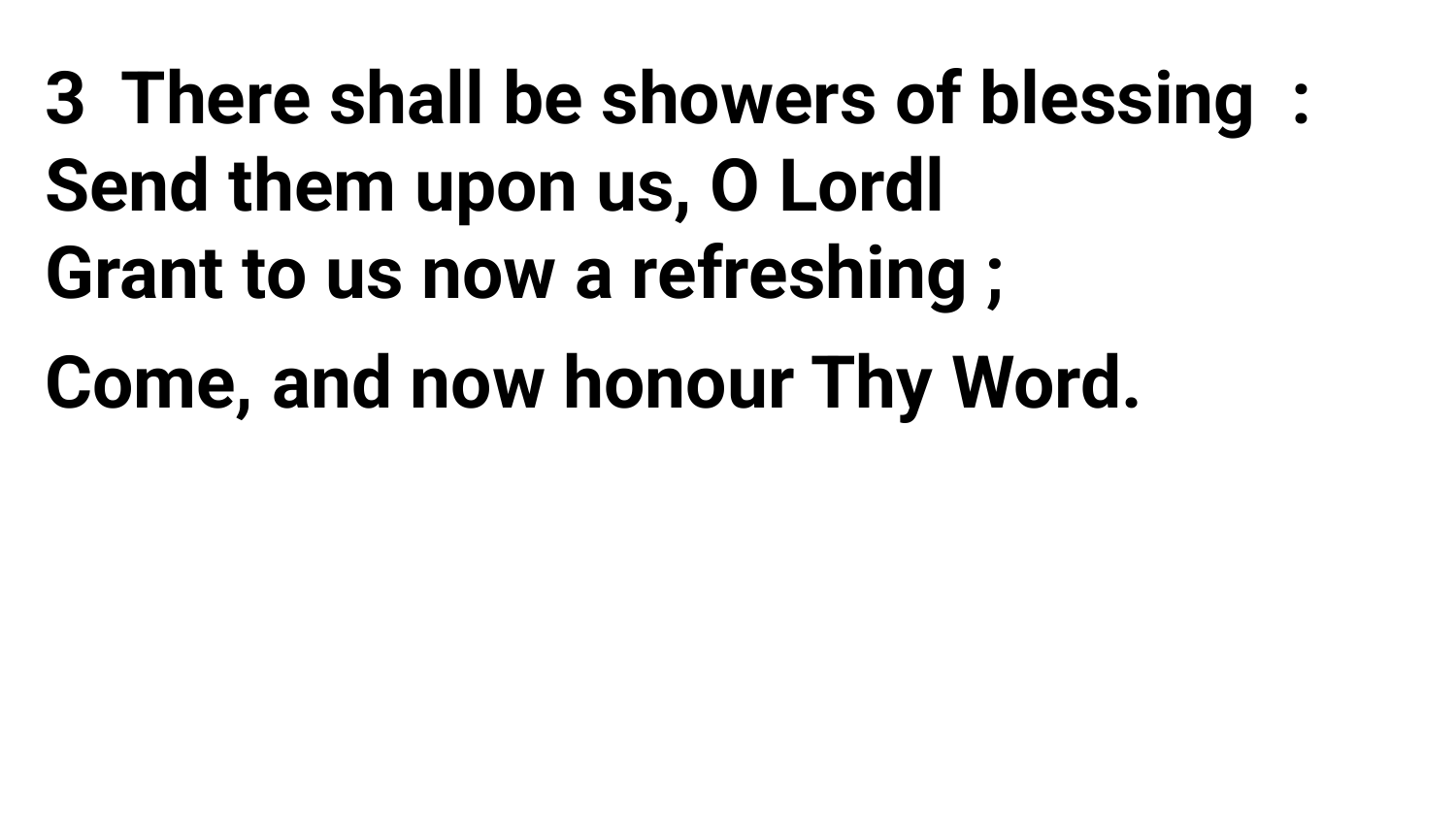

3  There shall be showers of blessing  :
Send them upon us, O Lordl
Grant to us now a refreshing ;
Come, and now honour Thy Word.